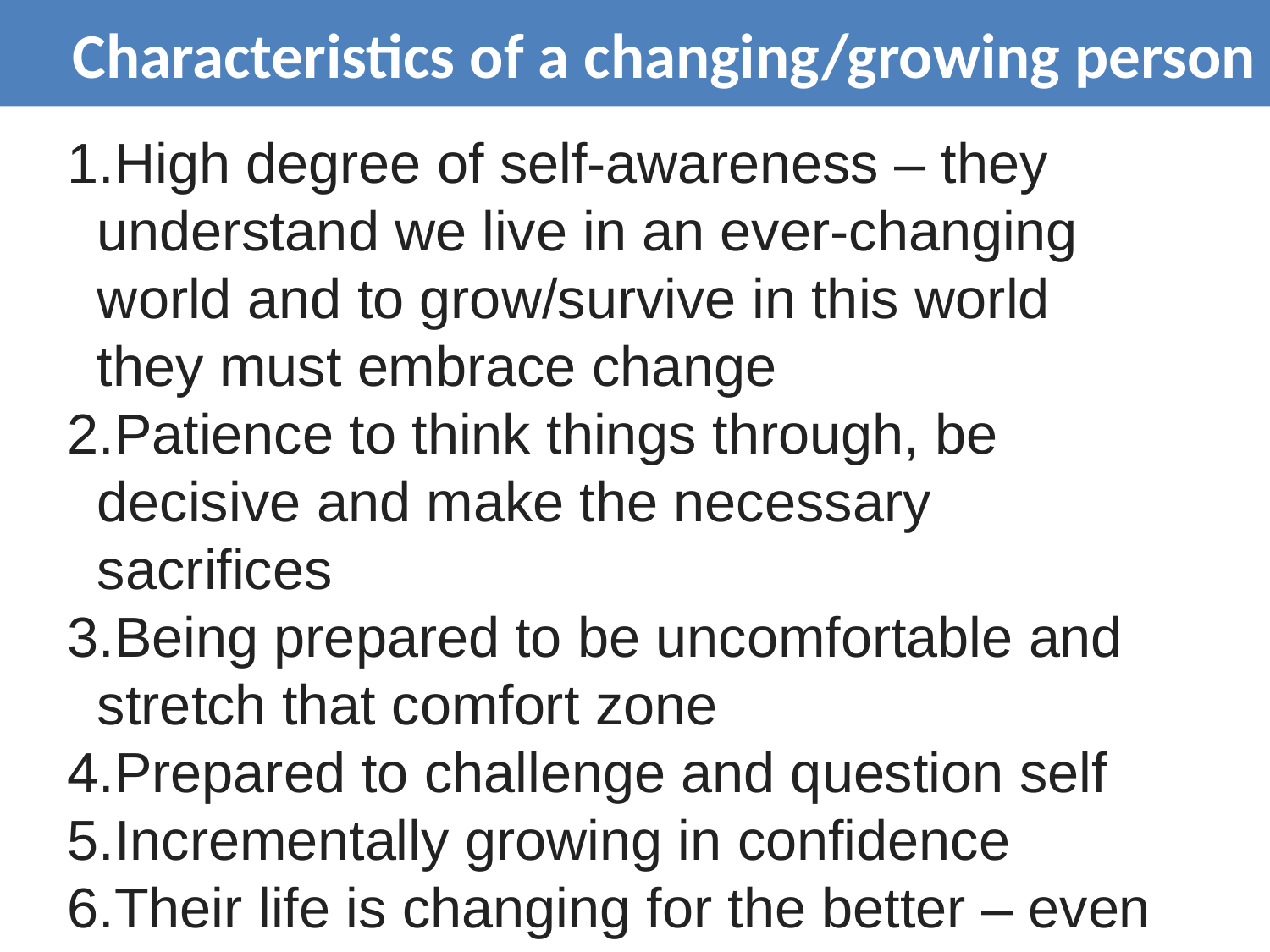

Characteristics of a changing/growing person
High degree of self-awareness – they understand we live in an ever-changing world and to grow/survive in this world they must embrace change
Patience to think things through, be decisive and make the necessary sacrifices
Being prepared to be uncomfortable and stretch that comfort zone
Prepared to challenge and question self
Incrementally growing in confidence
Their life is changing for the better – even if its small changes